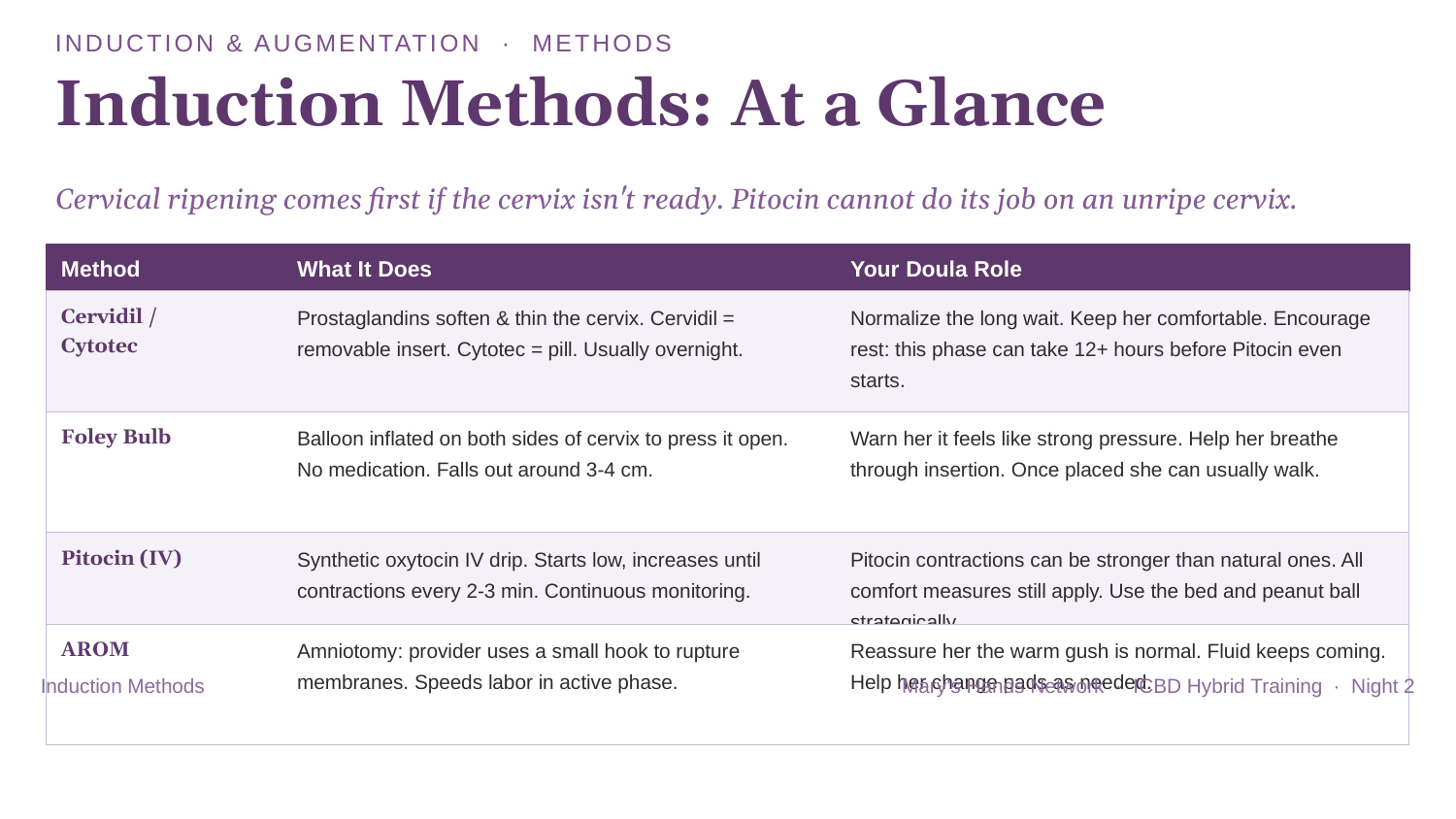

INDUCTION & AUGMENTATION  ·  METHODS
Induction Methods: At a Glance
Cervical ripening comes first if the cervix isn't ready. Pitocin cannot do its job on an unripe cervix.

Method
What It Does
Your Doula Role

Cervidil /
Cytotec
Prostaglandins soften & thin the cervix. Cervidil = removable insert. Cytotec = pill. Usually overnight.
Normalize the long wait. Keep her comfortable. Encourage rest: this phase can take 12+ hours before Pitocin even starts.

Foley Bulb
Balloon inflated on both sides of cervix to press it open. No medication. Falls out around 3-4 cm.
Warn her it feels like strong pressure. Help her breathe through insertion. Once placed she can usually walk.

Pitocin (IV)
Synthetic oxytocin IV drip. Starts low, increases until contractions every 2-3 min. Continuous monitoring.
Pitocin contractions can be stronger than natural ones. All comfort measures still apply. Use the bed and peanut ball strategically.
Induction Methods

Mary's Hands Network  ·  ICBD Hybrid Training  ·  Night 2
AROM
Amniotomy: provider uses a small hook to rupture membranes. Speeds labor in active phase.
Reassure her the warm gush is normal. Fluid keeps coming. Help her change pads as needed.